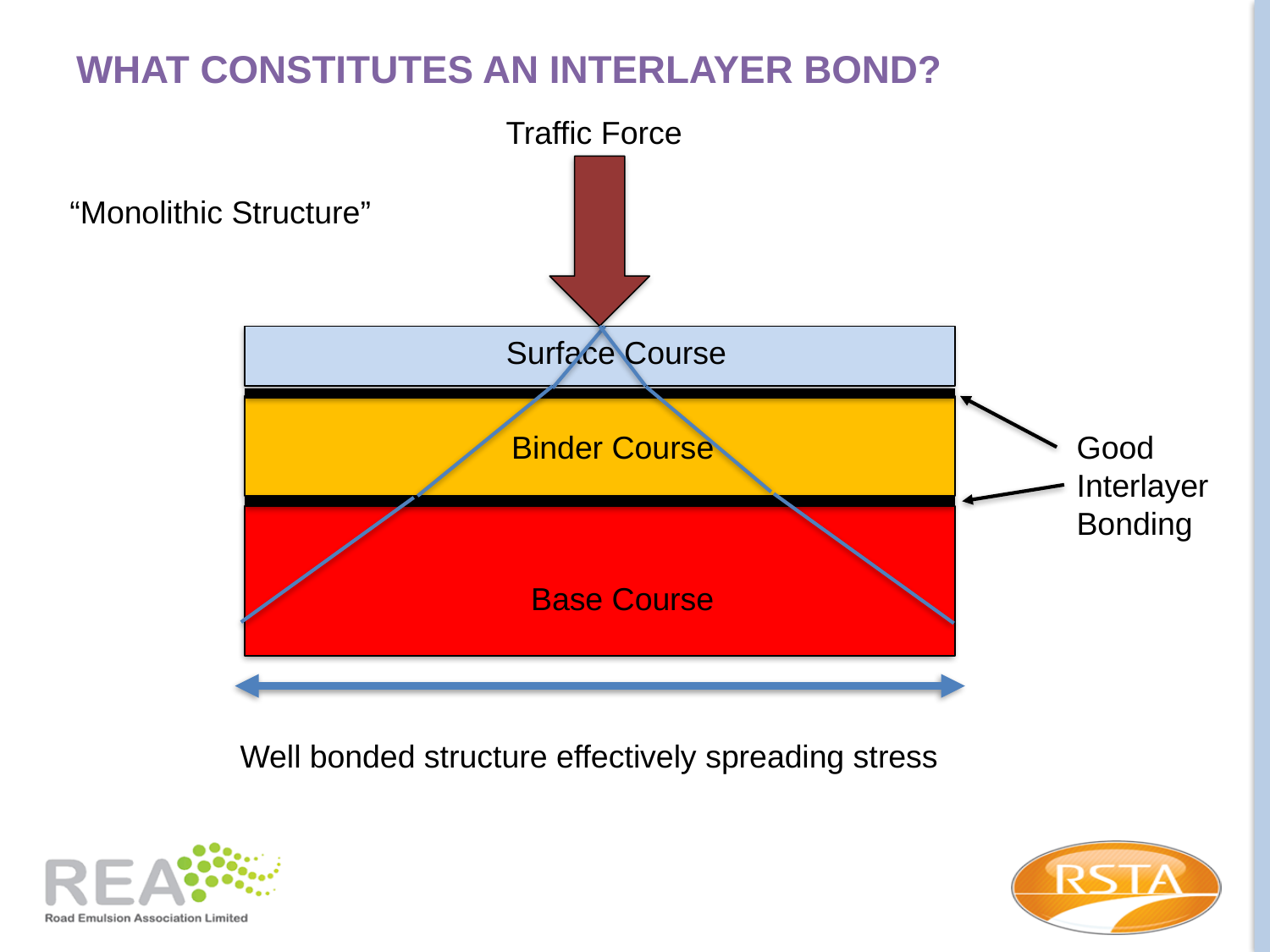

# What constitutes an interlayer bond?
Traffic Force

“Monolithic Structure”

Surface Course

Binder Course

Base Course
Good
Interlayer
Bonding
Well bonded structure effectively spreading stress